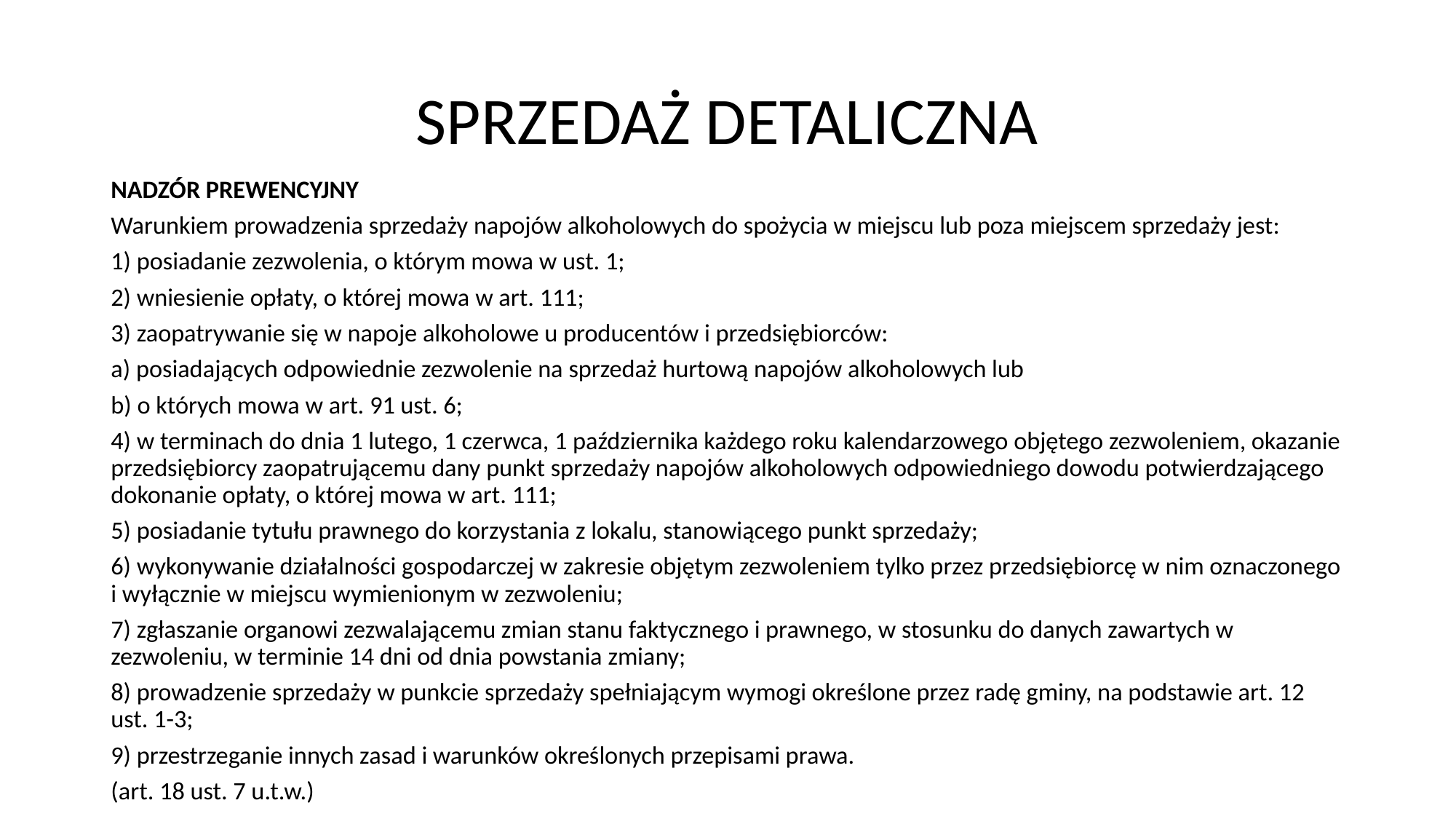

# SPRZEDAŻ DETALICZNA
NADZÓR PREWENCYJNY
Warunkiem prowadzenia sprzedaży napojów alkoholowych do spożycia w miejscu lub poza miejscem sprzedaży jest:
1) posiadanie zezwolenia, o którym mowa w ust. 1;
2) wniesienie opłaty, o której mowa w art. 111;
3) zaopatrywanie się w napoje alkoholowe u producentów i przedsiębiorców:
a) posiadających odpowiednie zezwolenie na sprzedaż hurtową napojów alkoholowych lub
b) o których mowa w art. 91 ust. 6;
4) w terminach do dnia 1 lutego, 1 czerwca, 1 października każdego roku kalendarzowego objętego zezwoleniem, okazanie przedsiębiorcy zaopatrującemu dany punkt sprzedaży napojów alkoholowych odpowiedniego dowodu potwierdzającego dokonanie opłaty, o której mowa w art. 111;
5) posiadanie tytułu prawnego do korzystania z lokalu, stanowiącego punkt sprzedaży;
6) wykonywanie działalności gospodarczej w zakresie objętym zezwoleniem tylko przez przedsiębiorcę w nim oznaczonego i wyłącznie w miejscu wymienionym w zezwoleniu;
7) zgłaszanie organowi zezwalającemu zmian stanu faktycznego i prawnego, w stosunku do danych zawartych w zezwoleniu, w terminie 14 dni od dnia powstania zmiany;
8) prowadzenie sprzedaży w punkcie sprzedaży spełniającym wymogi określone przez radę gminy, na podstawie art. 12 ust. 1-3;
9) przestrzeganie innych zasad i warunków określonych przepisami prawa.
(art. 18 ust. 7 u.t.w.)